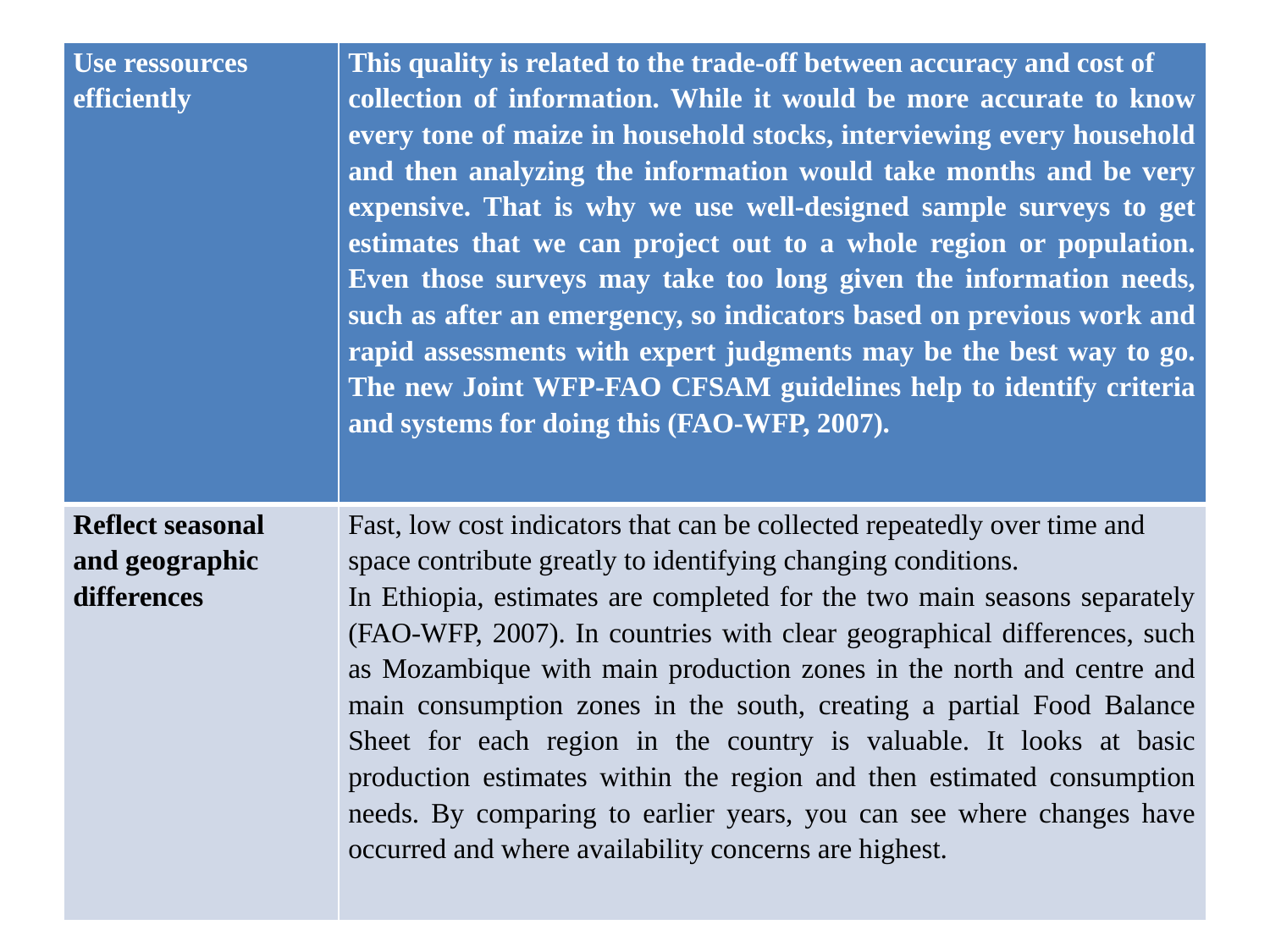

| Use ressources efficiently | This quality is related to the trade-off between accuracy and cost of collection of information. While it would be more accurate to know every tone of maize in household stocks, interviewing every household and then analyzing the information would take months and be very expensive. That is why we use well-designed sample surveys to get estimates that we can project out to a whole region or population. Even those surveys may take too long given the information needs, such as after an emergency, so indicators based on previous work and rapid assessments with expert judgments may be the best way to go. The new Joint WFP-FAO CFSAM guidelines help to identify criteria and systems for doing this (FAO-WFP, 2007). |
| --- | --- |
| Reflect seasonal and geographic differences | Fast, low cost indicators that can be collected repeatedly over time and space contribute greatly to identifying changing conditions. In Ethiopia, estimates are completed for the two main seasons separately (FAO-WFP, 2007). In countries with clear geographical differences, such as Mozambique with main production zones in the north and centre and main consumption zones in the south, creating a partial Food Balance Sheet for each region in the country is valuable. It looks at basic production estimates within the region and then estimated consumption needs. By comparing to earlier years, you can see where changes have occurred and where availability concerns are highest. |